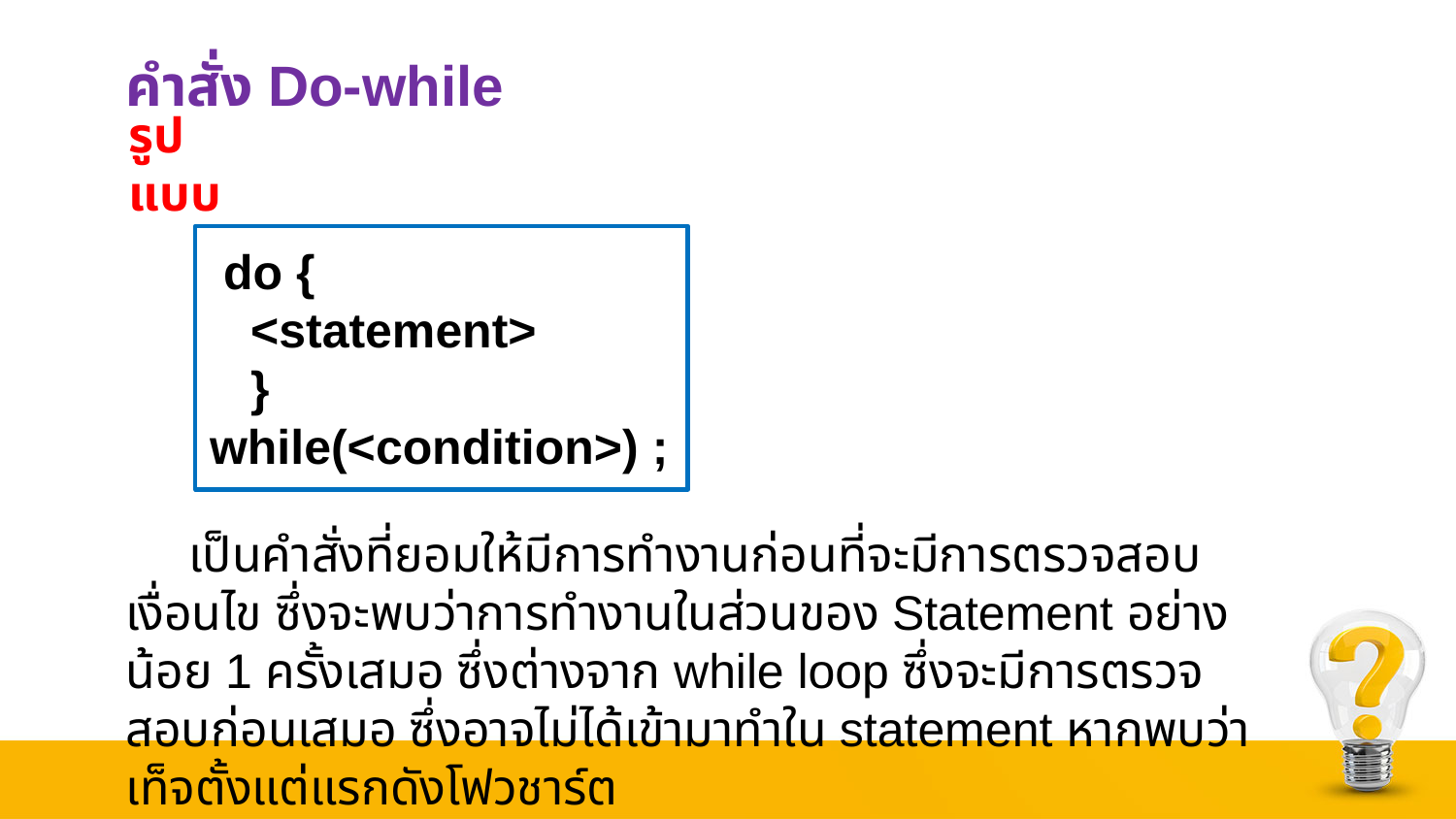

คำสั่ง Do-while

     เป็นคำสั่งที่ยอมให้มีการทำงานก่อนที่จะมีการตรวจสอบเงื่อนไข ซึ่งจะพบว่าการทำงานในส่วนของ Statement อย่างน้อย 1 ครั้งเสมอ ซึ่งต่างจาก while loop ซึ่งจะมีการตรวจสอบก่อนเสมอ ซึ่งอาจไม่ได้เข้ามาทำใน statement หากพบว่าเท็จตั้งแต่แรกดังโฟวชาร์ต
รูปแบบ
 do {
   <statement>
   } while(<condition>) ;